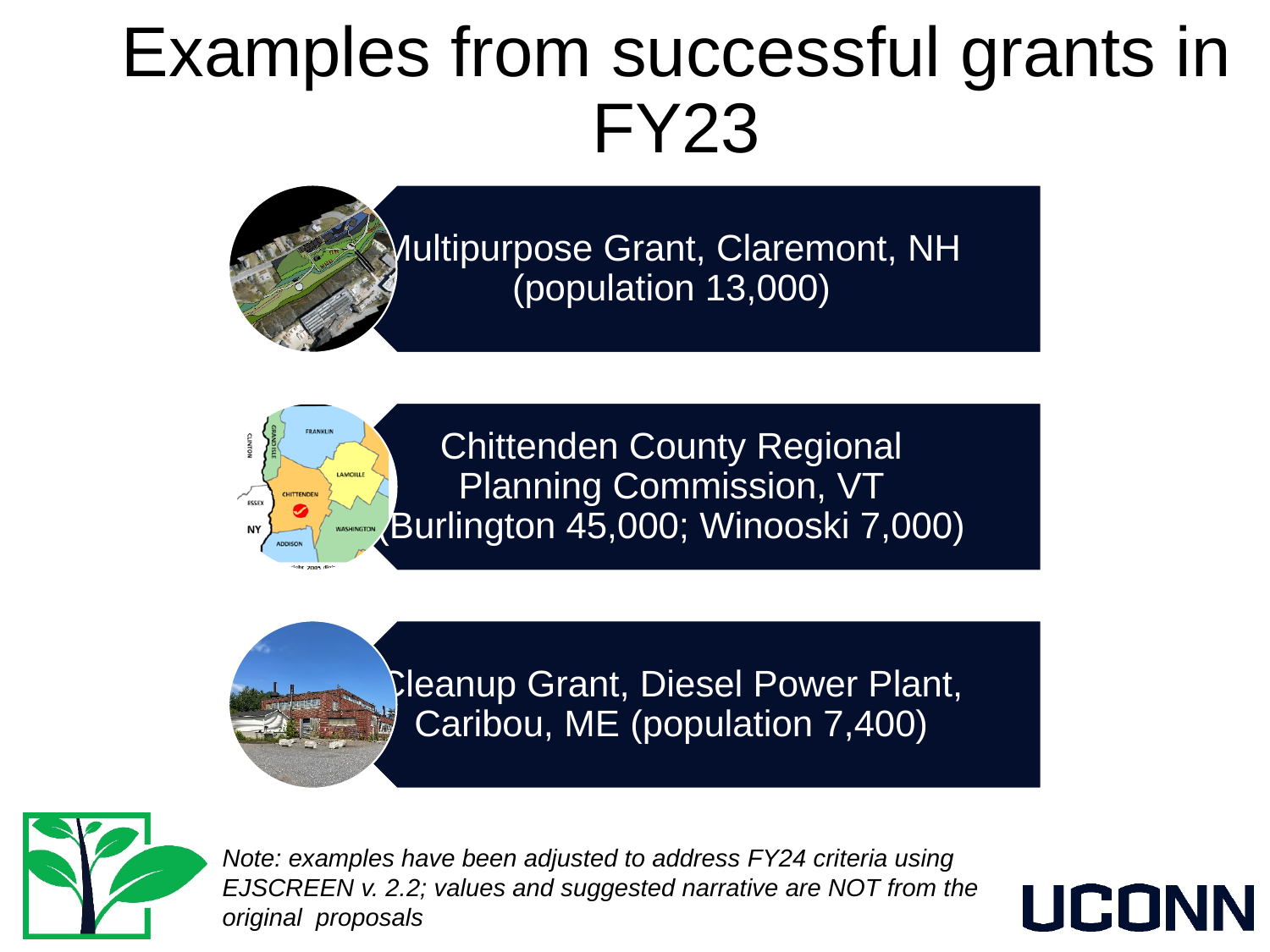

# Examples from successful grants in FY23
Multipurpose Grant, Claremont, NH (population 13,000)
Chittenden County Regional Planning Commission, VT (Burlington 45,000; Winooski 7,000)
Cleanup Grant, Diesel Power Plant, Caribou, ME (population 7,400)
Note: examples have been adjusted to address FY24 criteria using EJSCREEN v. 2.2; values and suggested narrative are NOT from the original  proposals